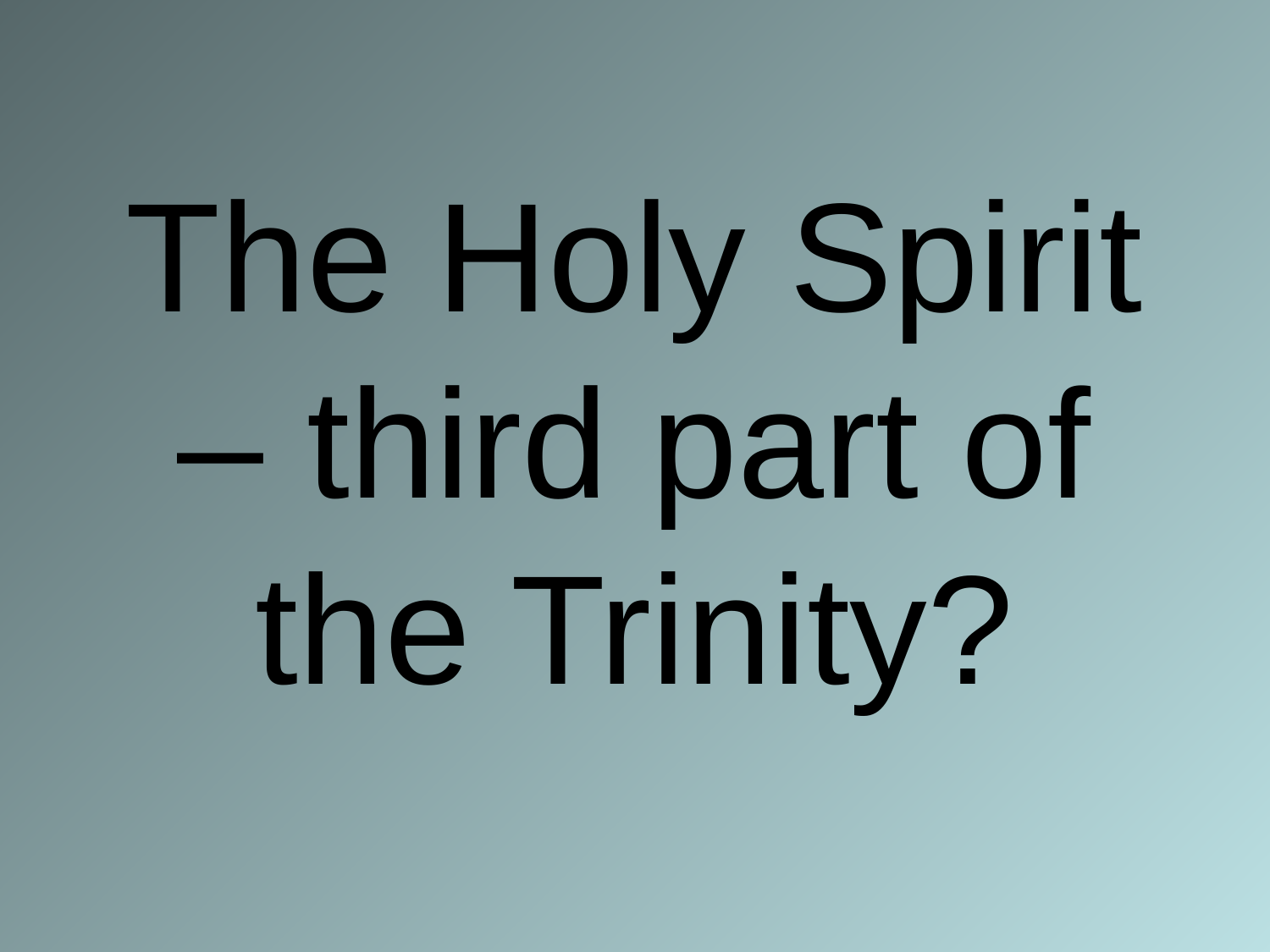

# The Holy Spirit – third part of the Trinity?